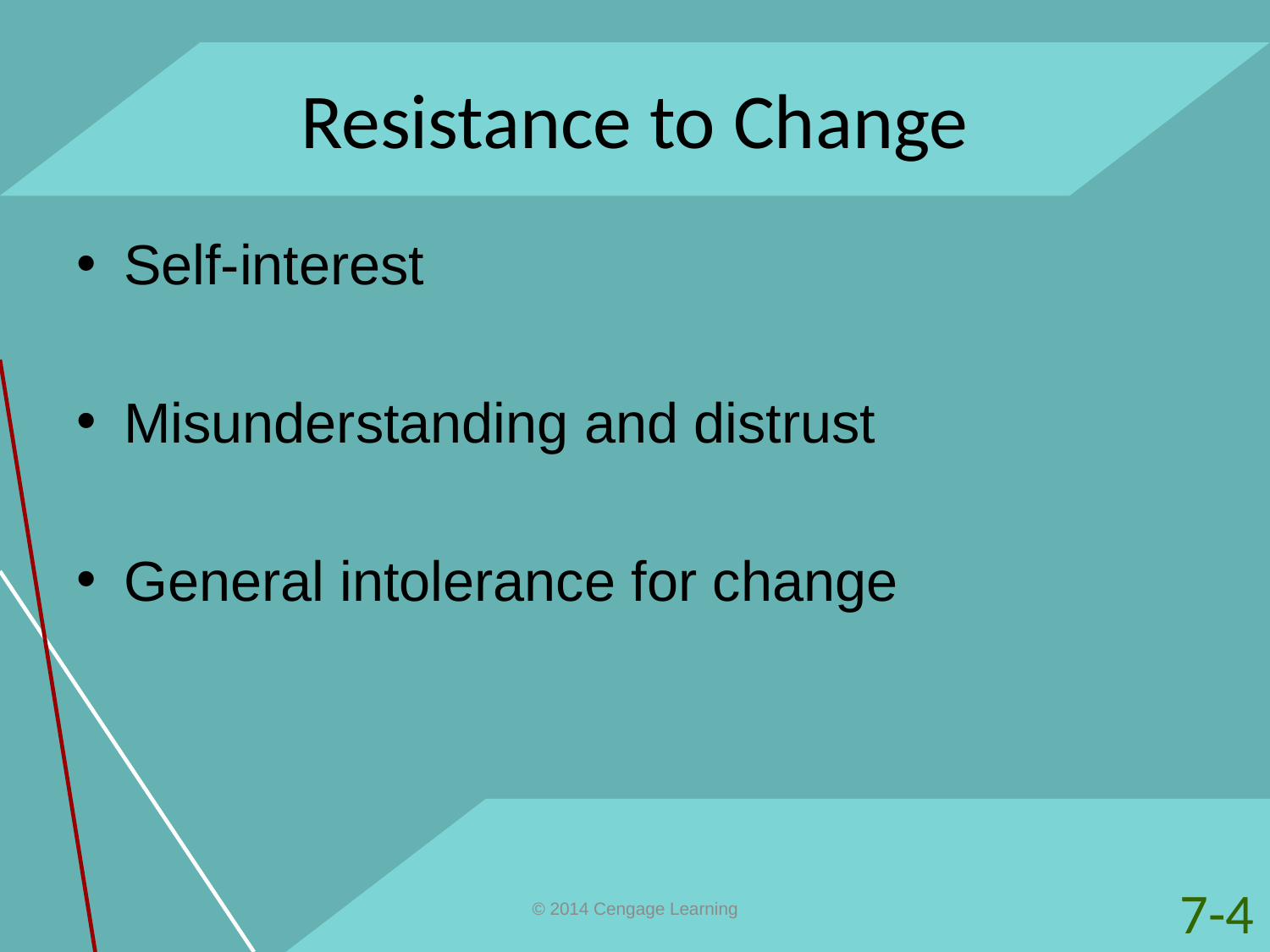

# Resistance to Change
Self-interest

Misunderstanding and distrust

General intolerance for change
7-4
© 2014 Cengage Learning